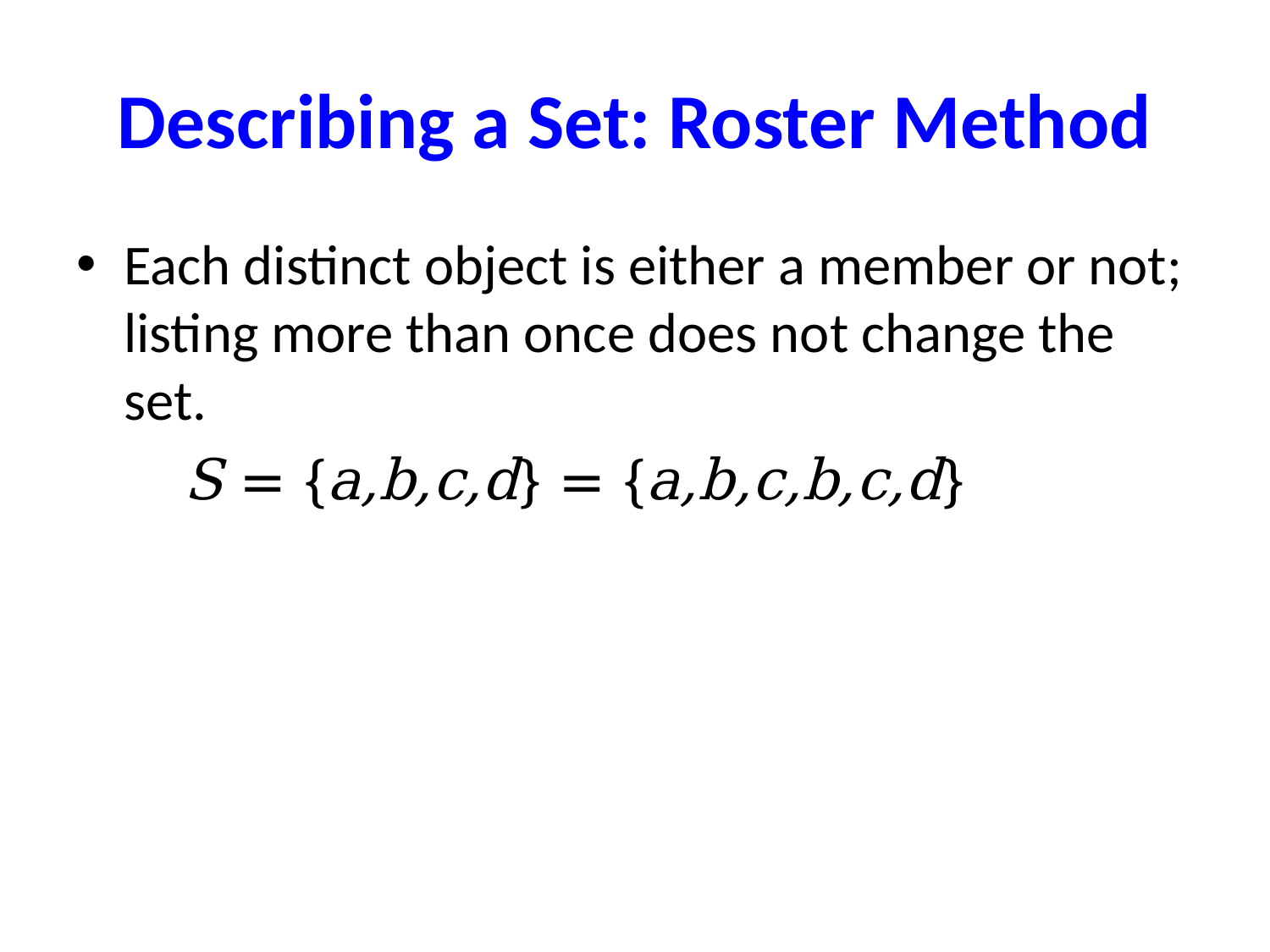

# Describing a Set: Roster Method
Each distinct object is either a member or not; listing more than once does not change the set.
      S = {a,b,c,d} = {a,b,c,b,c,d}